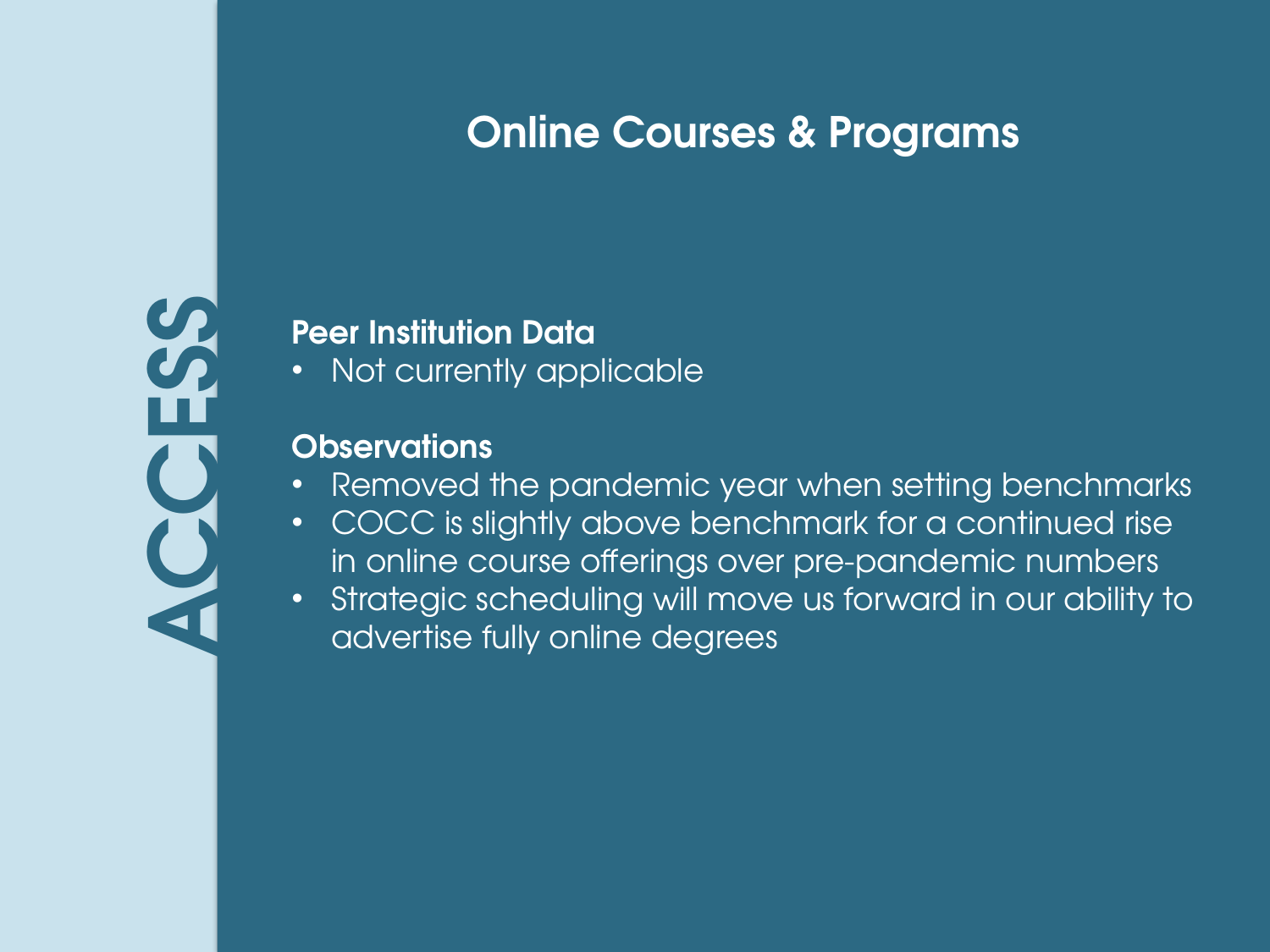

Online Courses & Programs
Peer Institution Data
Not currently applicable

Observations
Removed the pandemic year when setting benchmarks
COCC is slightly above benchmark for a continued rise in online course offerings over pre-pandemic numbers
Strategic scheduling will move us forward in our ability to advertise fully online degrees
ACCESS